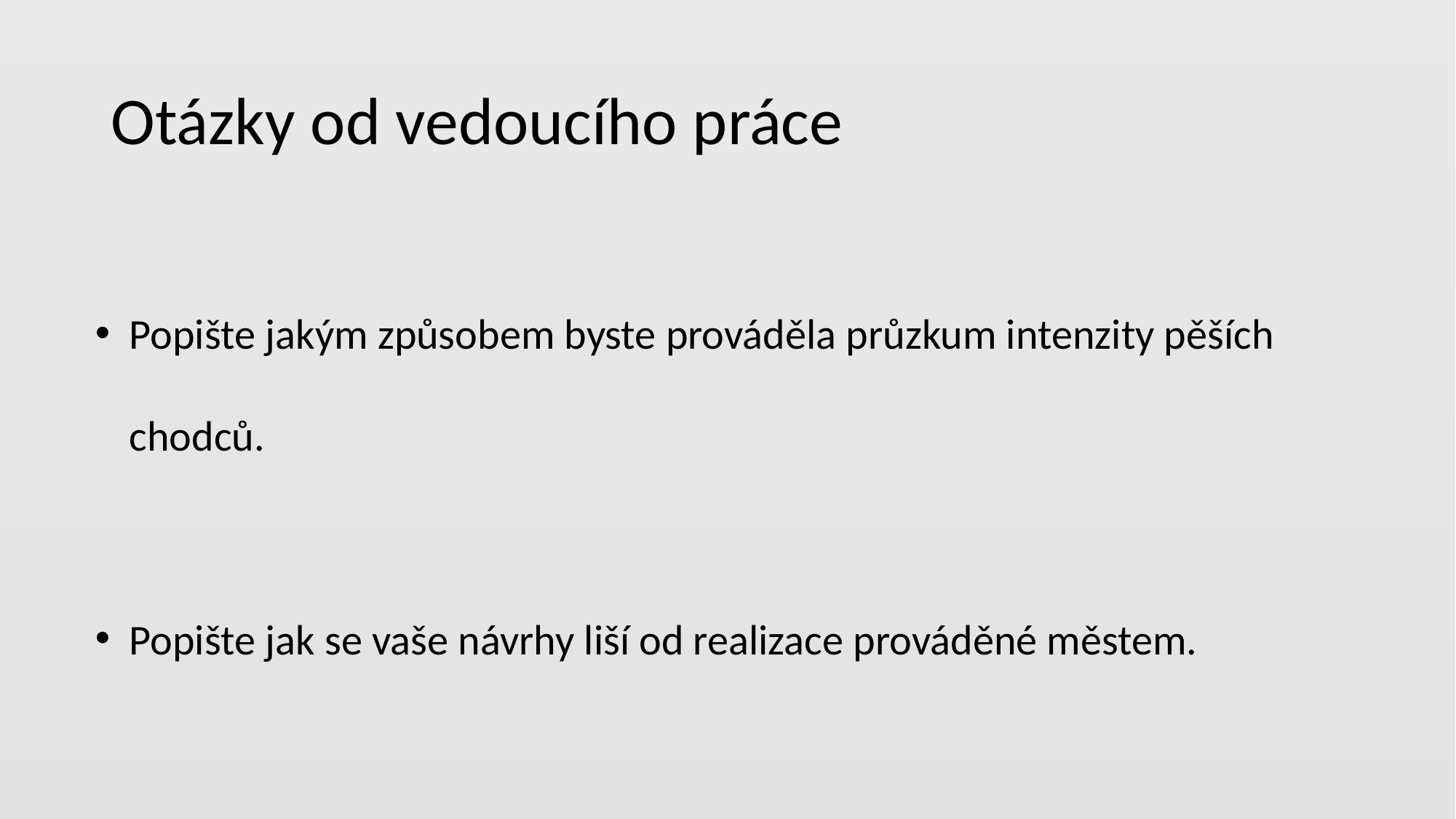

# Otázky od vedoucího práce
Popište jakým způsobem byste prováděla průzkum intenzity pěších chodců.

Popište jak se vaše návrhy liší od realizace prováděné městem.